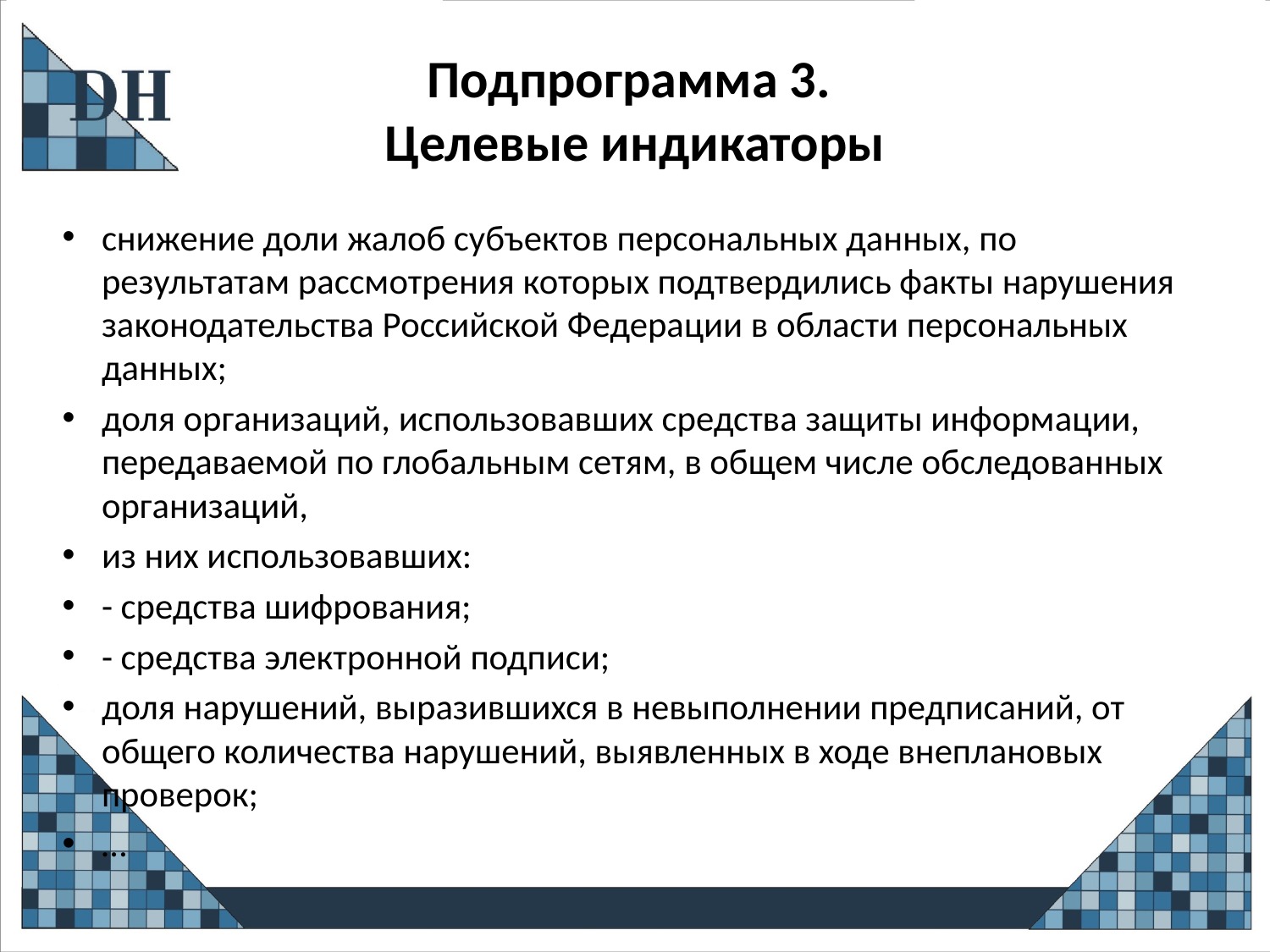

# Подпрограмма 3. Целевые индикаторы
снижение доли жалоб субъектов персональных данных, по результатам рассмотрения которых подтвердились факты нарушения законодательства Российской Федерации в области персональных данных;
доля организаций, использовавших средства защиты информации, передаваемой по глобальным сетям, в общем числе обследованных организаций,
из них использовавших:
- средства шифрования;
- средства электронной подписи;
доля нарушений, выразившихся в невыполнении предписаний, от общего количества нарушений, выявленных в ходе внеплановых проверок;
…